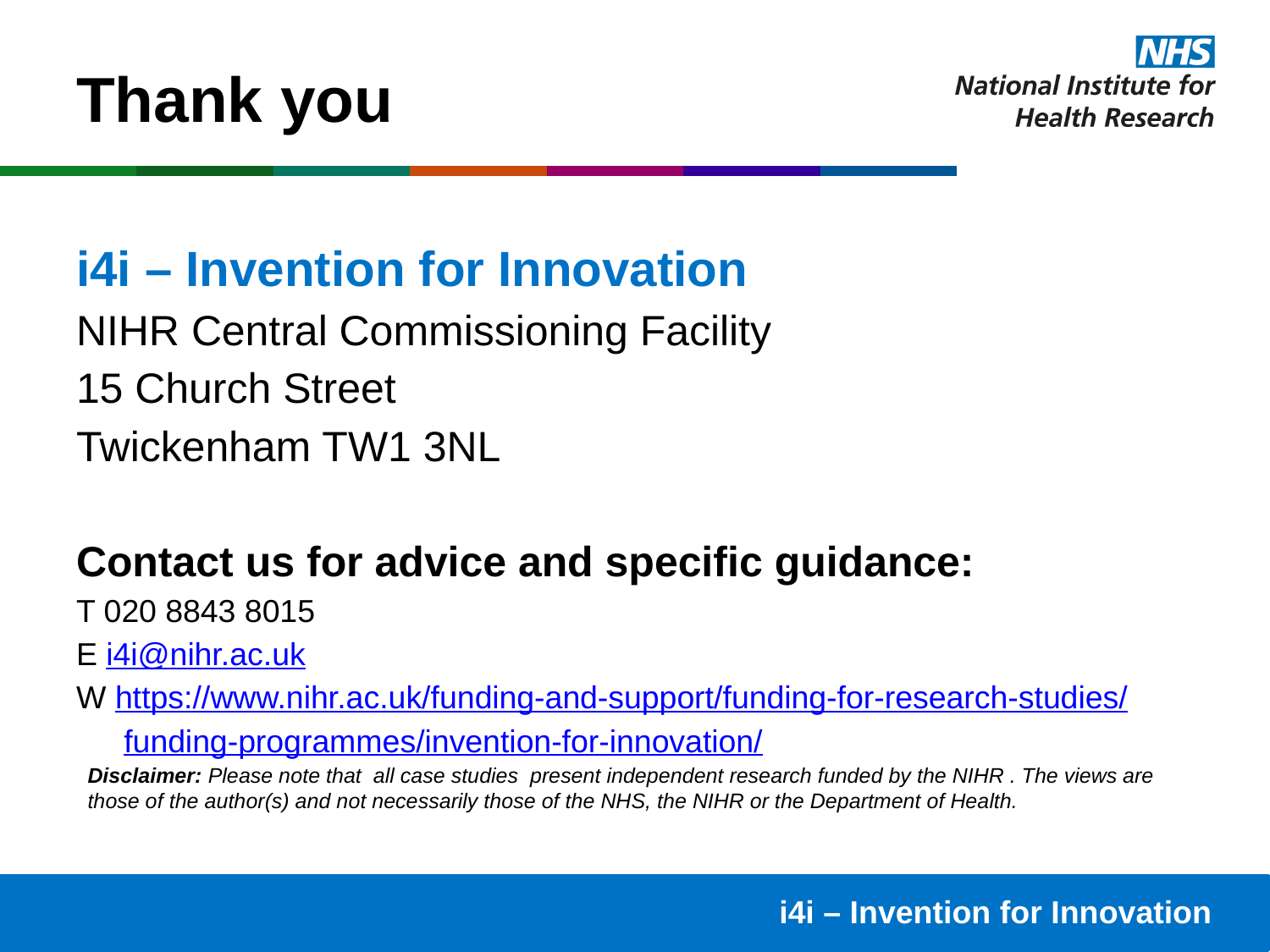

# Thank you
i4i – Invention for Innovation
NIHR Central Commissioning Facility
15 Church Street
Twickenham TW1 3NL

Contact us for advice and specific guidance:
T 020 8843 8015
E i4i@nihr.ac.uk
W https://www.nihr.ac.uk/funding-and-support/funding-for-research-studies/funding-programmes/invention-for-innovation/

Disclaimer: Please note that  all case studies  present independent research funded by the NIHR . The views are those of the author(s) and not necessarily those of the NHS, the NIHR or the Department of Health.